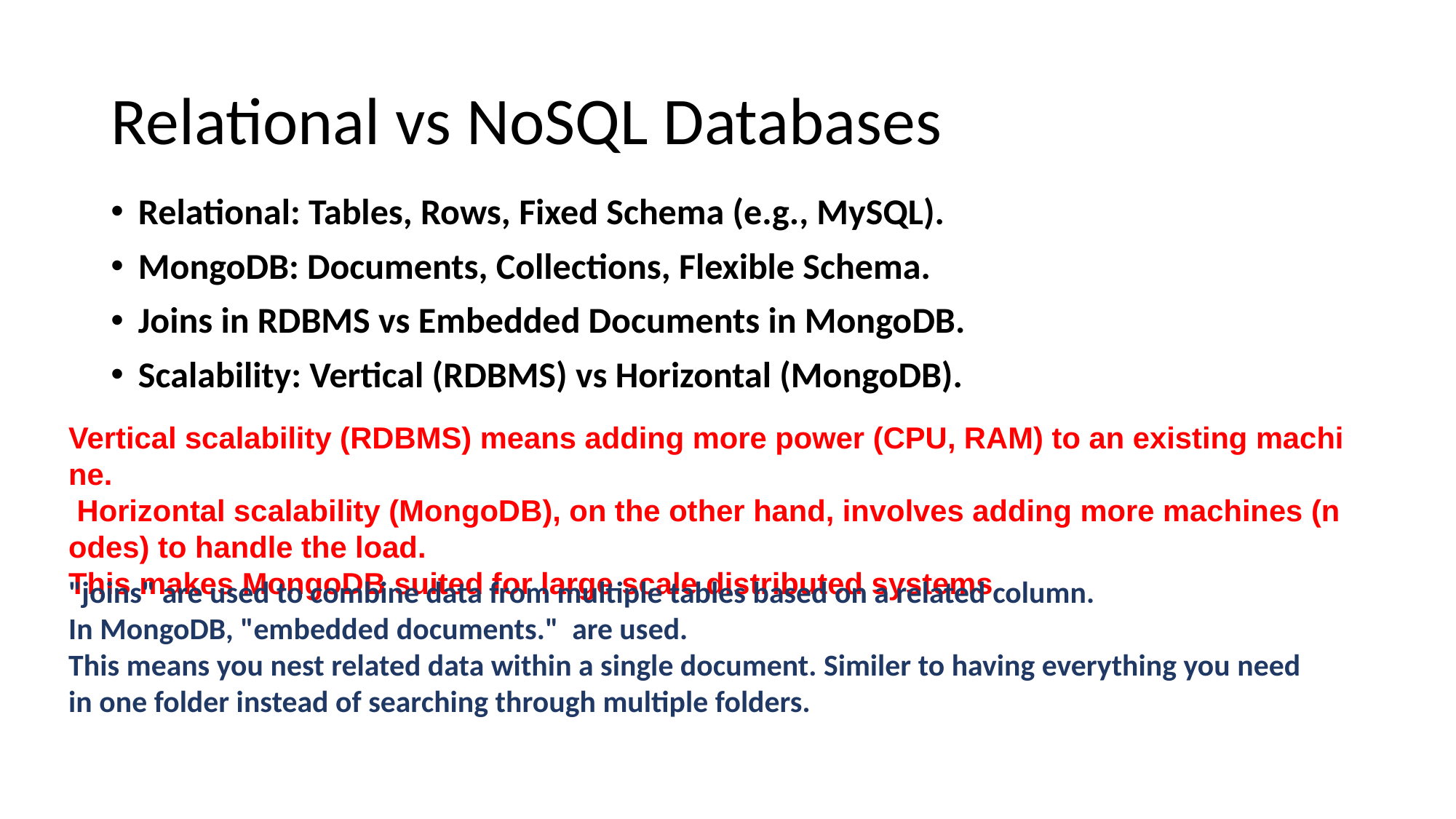

# Relational vs NoSQL Databases
Relational: Tables, Rows, Fixed Schema (e.g., MySQL).
MongoDB: Documents, Collections, Flexible Schema.
Joins in RDBMS vs Embedded Documents in MongoDB.
Scalability: Vertical (RDBMS) vs Horizontal (MongoDB).
Vertical scalability (RDBMS) means adding more power (CPU, RAM) to an existing machine.
 Horizontal scalability (MongoDB), on the other hand, involves adding more machines (nodes) to handle the load.
This makes MongoDB suited for large scale distributed systems
"joins" are used to combine data from multiple tables based on a related column.
In MongoDB, "embedded documents."  are used.
This means you nest related data within a single document. Similer to having everything you need in one folder instead of searching through multiple folders.